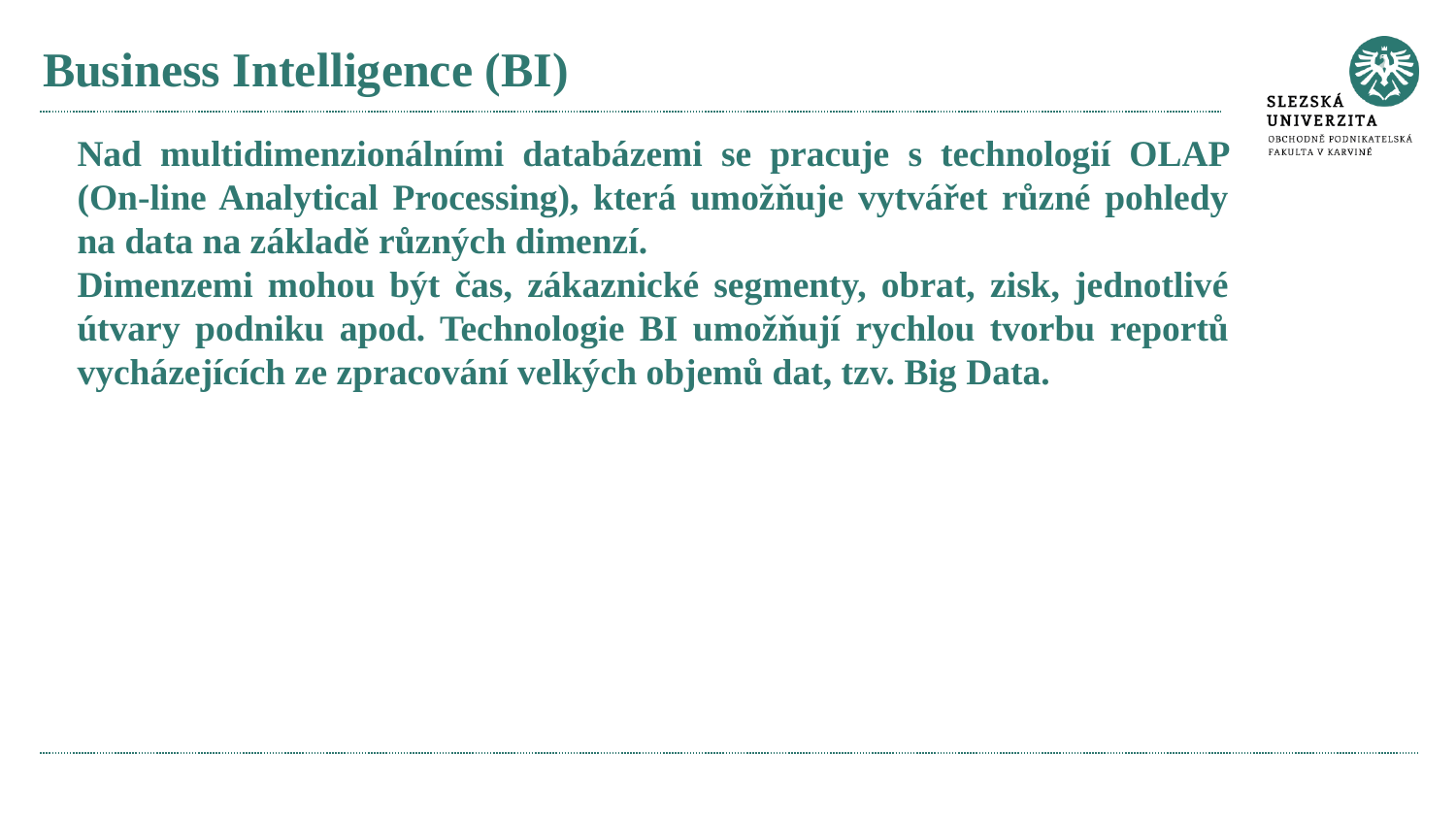

# Business Intelligence (BI)
Nad multidimenzionálními databázemi se pracuje s technologií OLAP (On-line Analytical Processing), která umožňuje vytvářet různé pohledy na data na základě různých dimenzí.
Dimenzemi mohou být čas, zákaznické segmenty, obrat, zisk, jednotlivé útvary podniku apod. Technologie BI umožňují rychlou tvorbu reportů vycházejících ze zpracování velkých objemů dat, tzv. Big Data.